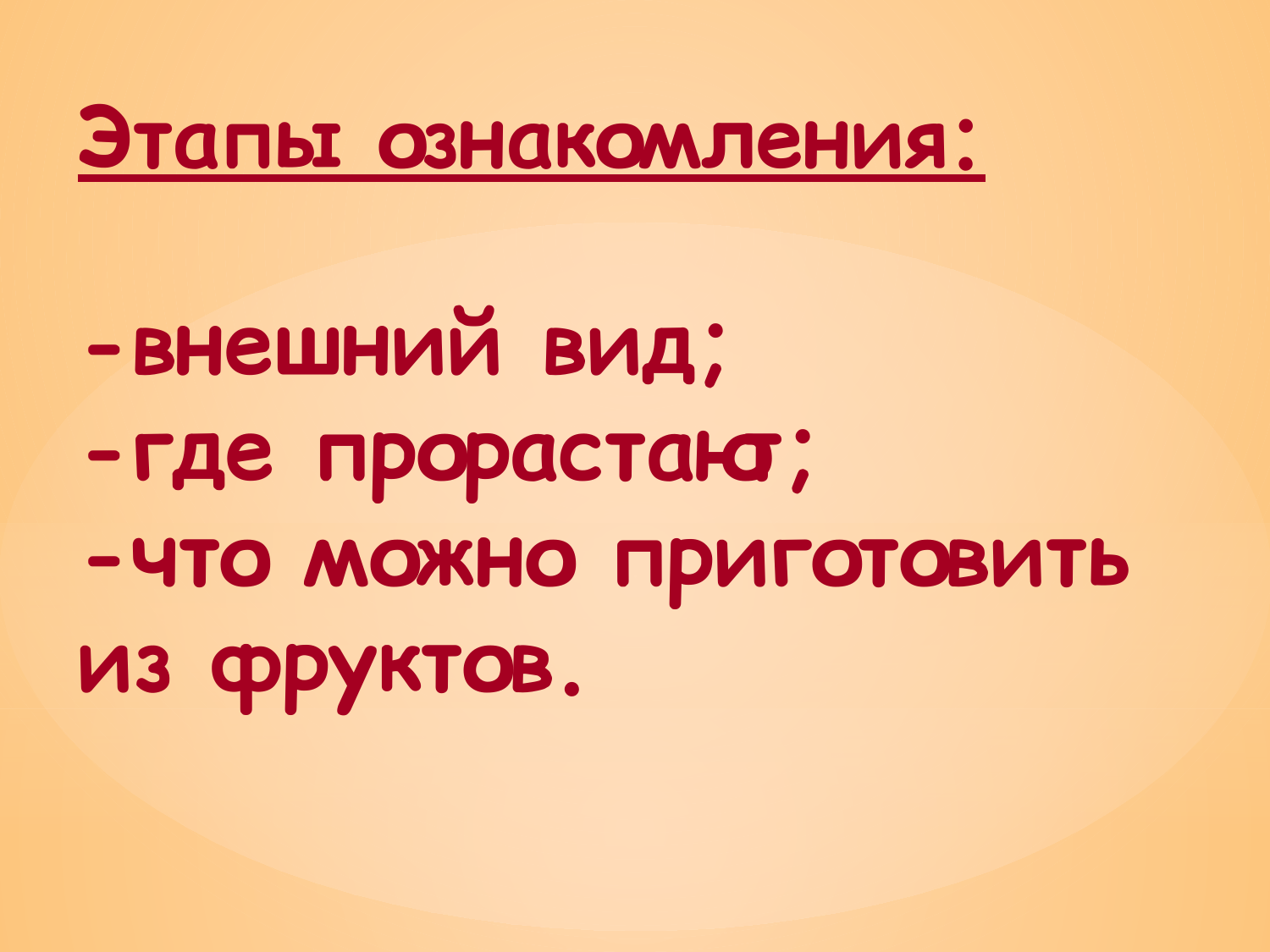

# Этапы ознакомления: -внешний вид; -где прорастают; -что можно приготовить из фруктов.